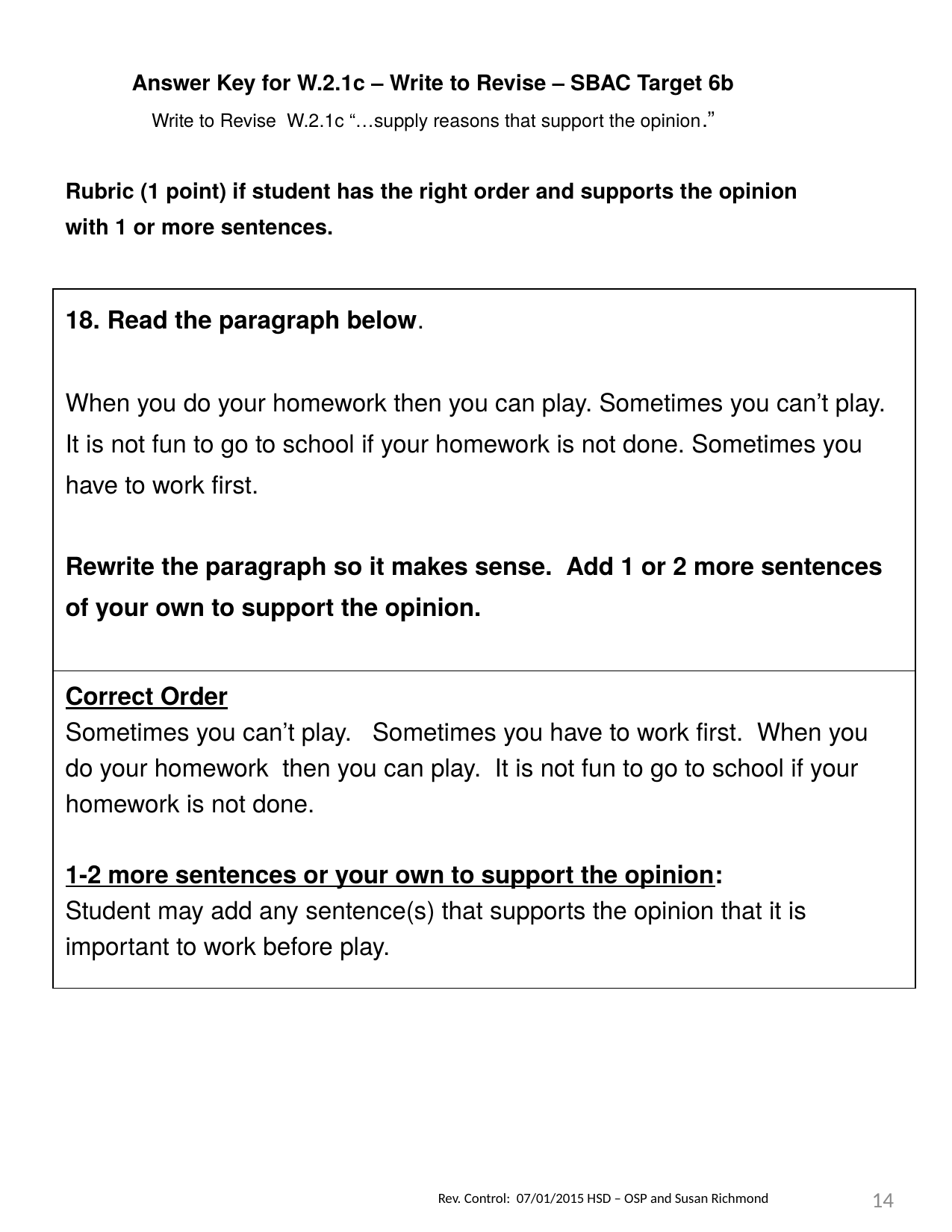

| Answer Key for W.2.1c – Write to Revise – SBAC Target 6b Write to Revise W.2.1c “…supply reasons that support the opinion.” Rubric (1 point) if student has the right order and supports the opinion with 1 or more sentences. |
| --- |
| Read the paragraph below. When you do your homework then you can play. Sometimes you can’t play. It is not fun to go to school if your homework is not done. Sometimes you have to work first. Rewrite the paragraph so it makes sense. Add 1 or 2 more sentences of your own to support the opinion. |
| Correct Order Sometimes you can’t play. Sometimes you have to work first. When you do your homework then you can play. It is not fun to go to school if your homework is not done. 1-2 more sentences or your own to support the opinion: Student may add any sentence(s) that supports the opinion that it is important to work before play. |
14